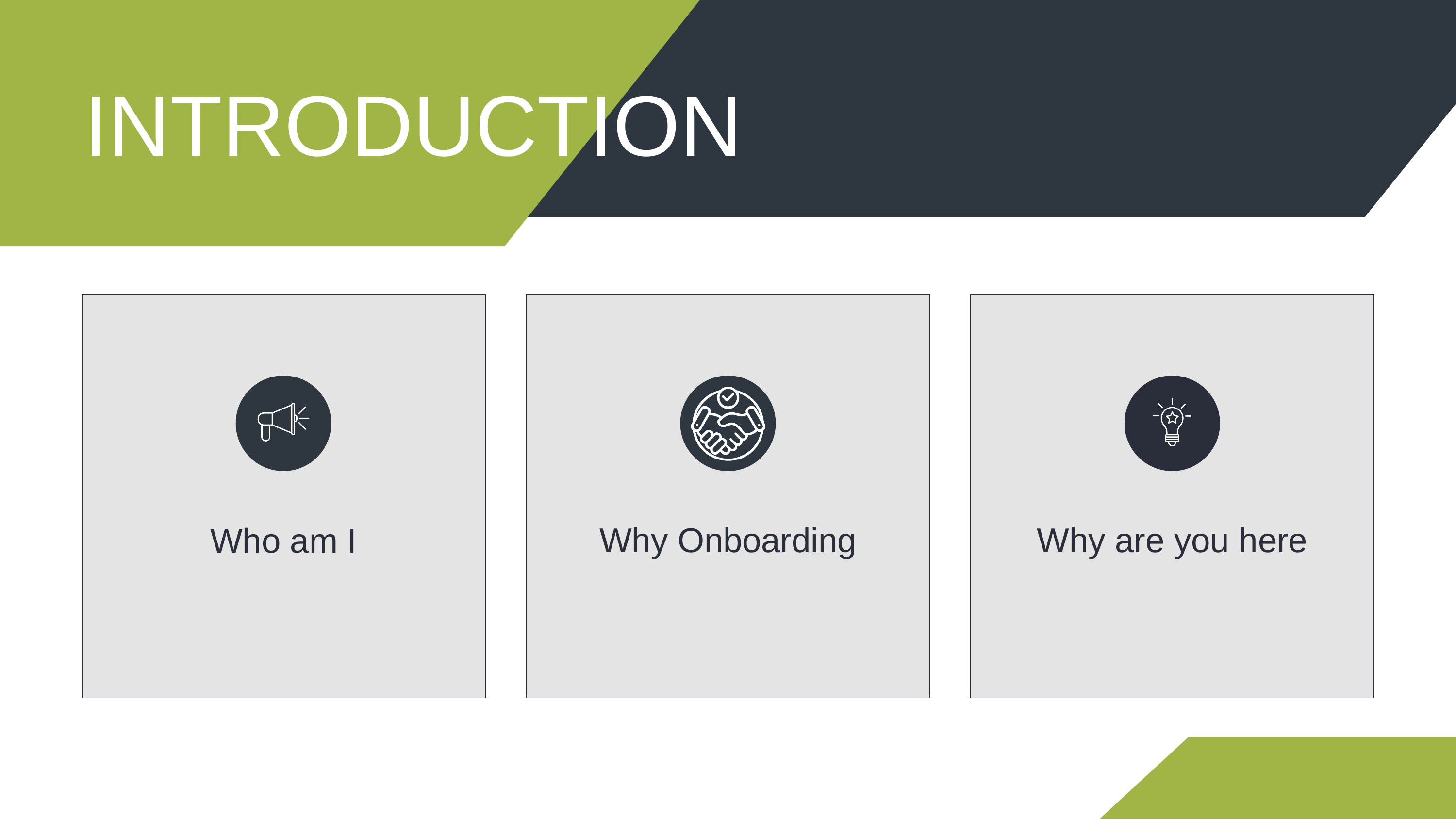

INTRODUCTION

Why Onboarding
Why are you here
Who am I